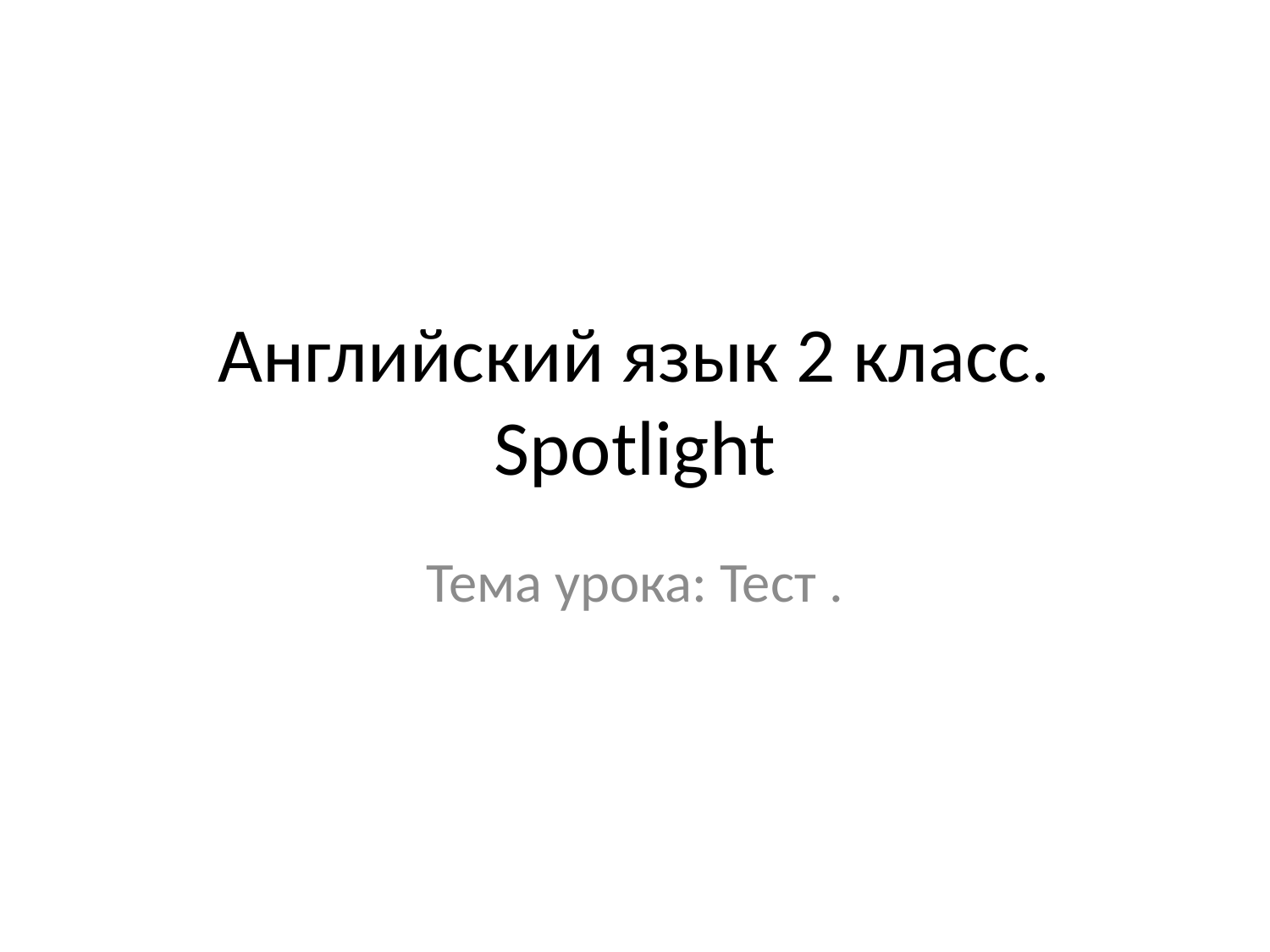

# Английский язык 2 класс. Spotlight
Тема урока: Тест .